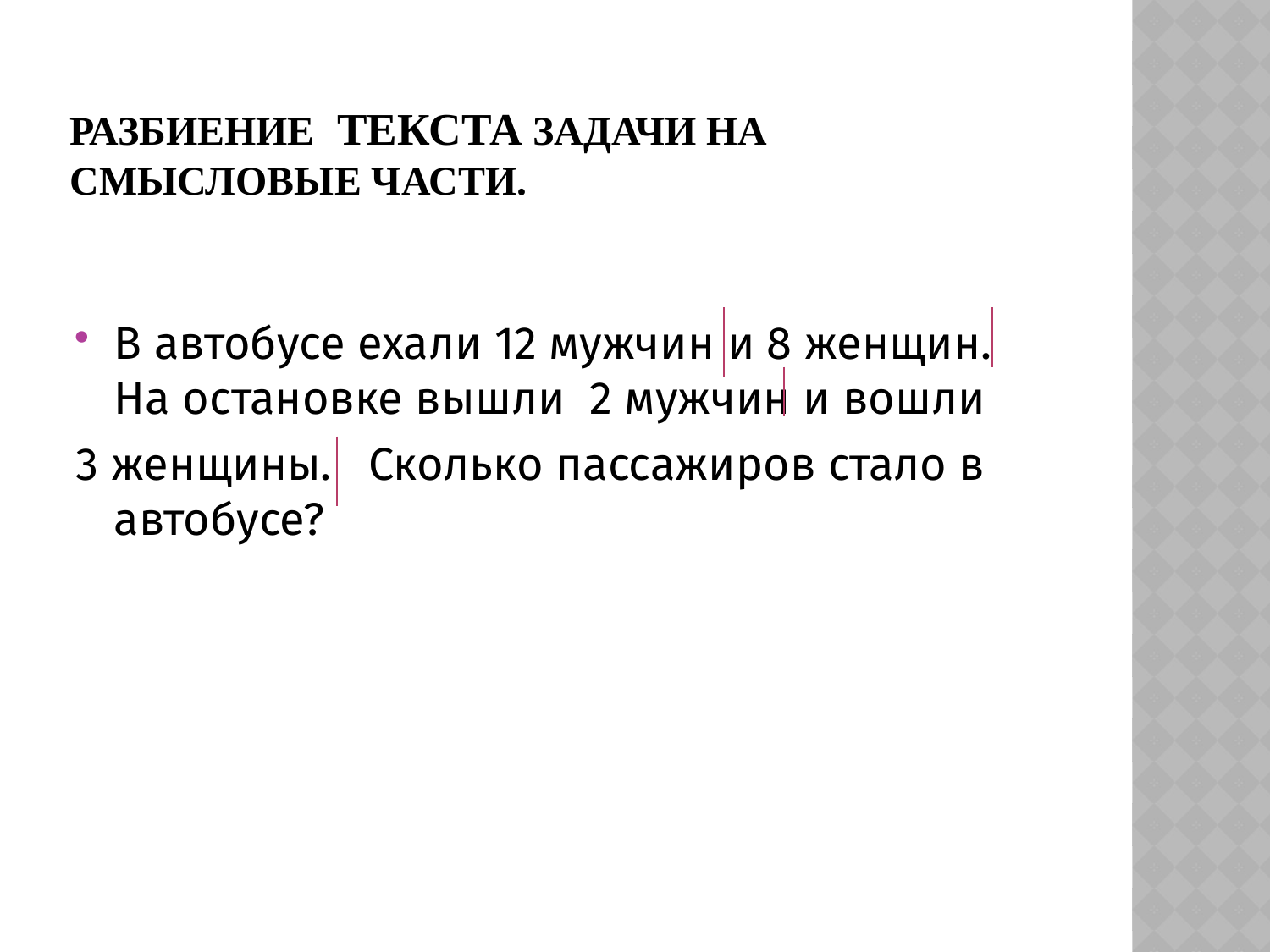

# разбиение  текста задачи на смысловые части.
В автобусе ехали 12 мужчин и 8 женщин. На остановке вышли  2 мужчин и вошли
3 женщины.   Сколько пассажиров стало в автобусе?